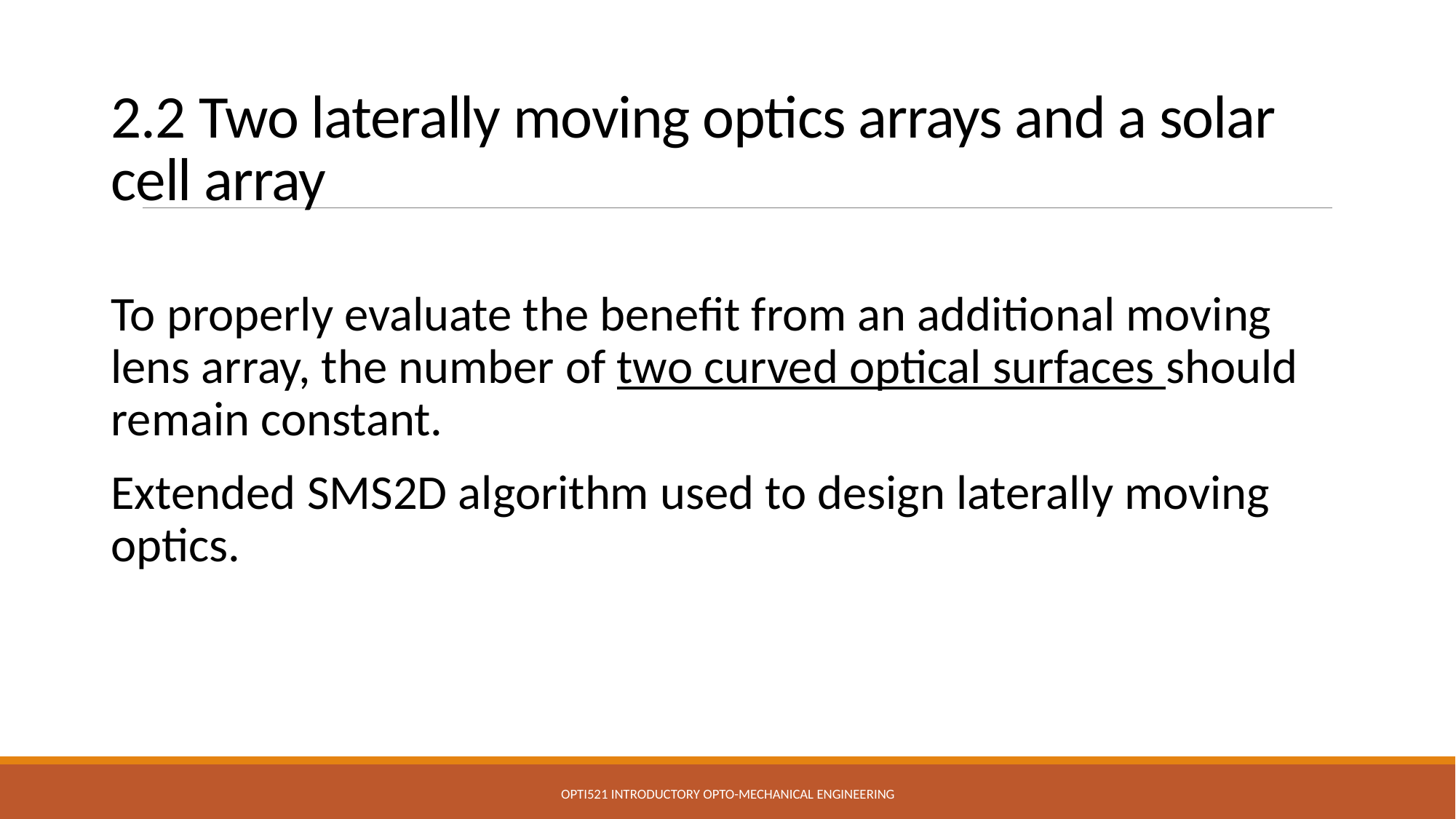

# 2.2 Two laterally moving optics arrays and a solar cell array
To properly evaluate the benefit from an additional moving lens array, the number of two curved optical surfaces should remain constant.
Extended SMS2D algorithm used to design laterally moving optics.

OPTI521 Introductory Opto-Mechanical Engineering